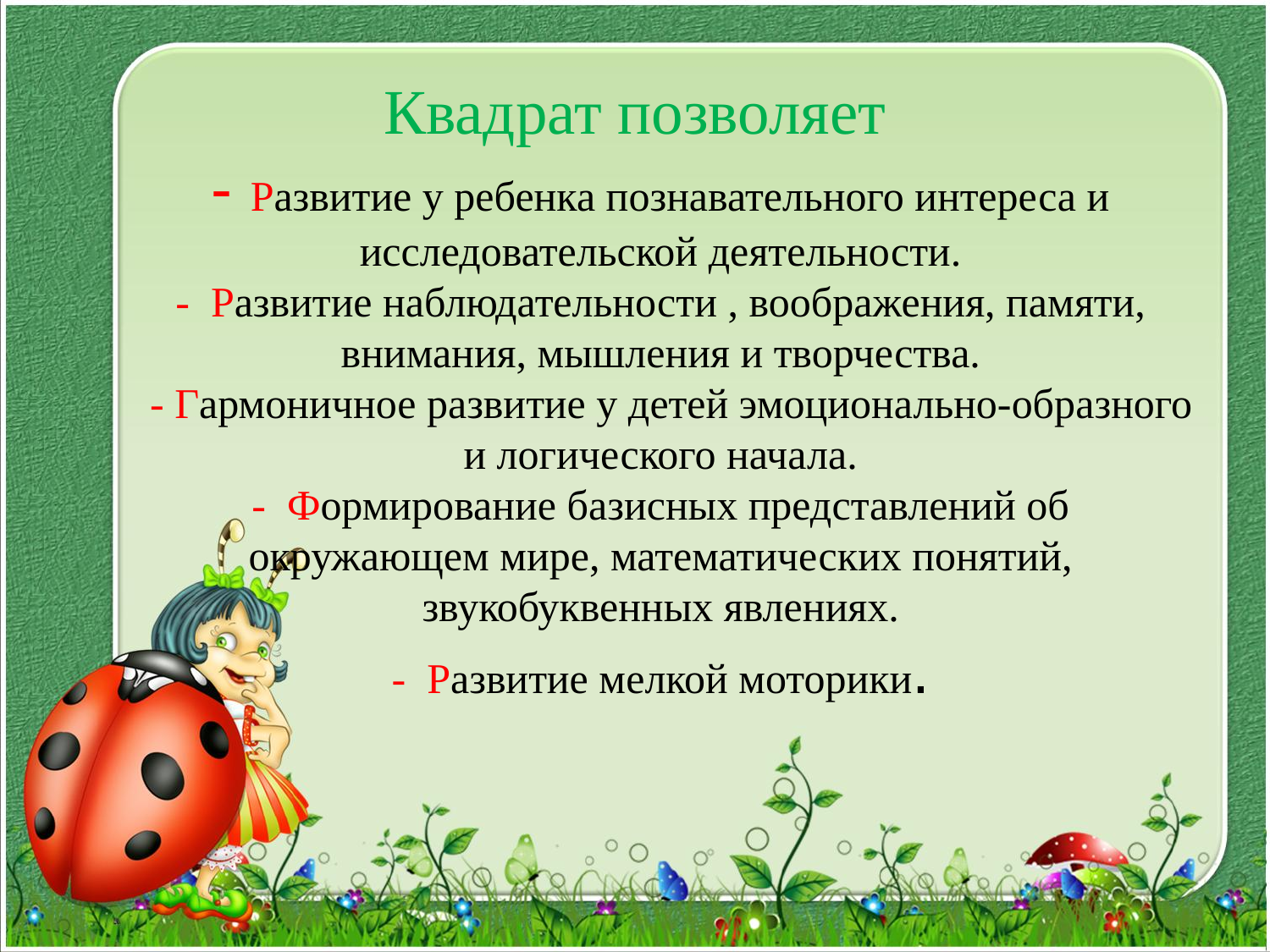

# Квадрат позволяет - Развитие у ребенка познавательного интереса и исследовательской деятельности. -  Развитие наблюдательности , воображения, памяти, внимания, мышления и творчества.   - Гармоничное развитие у детей эмоционально-образного и логического начала. -  Формирование базисных представлений об окружающем мире, математических понятий, звукобуквенных явлениях. -  Развитие мелкой моторики.